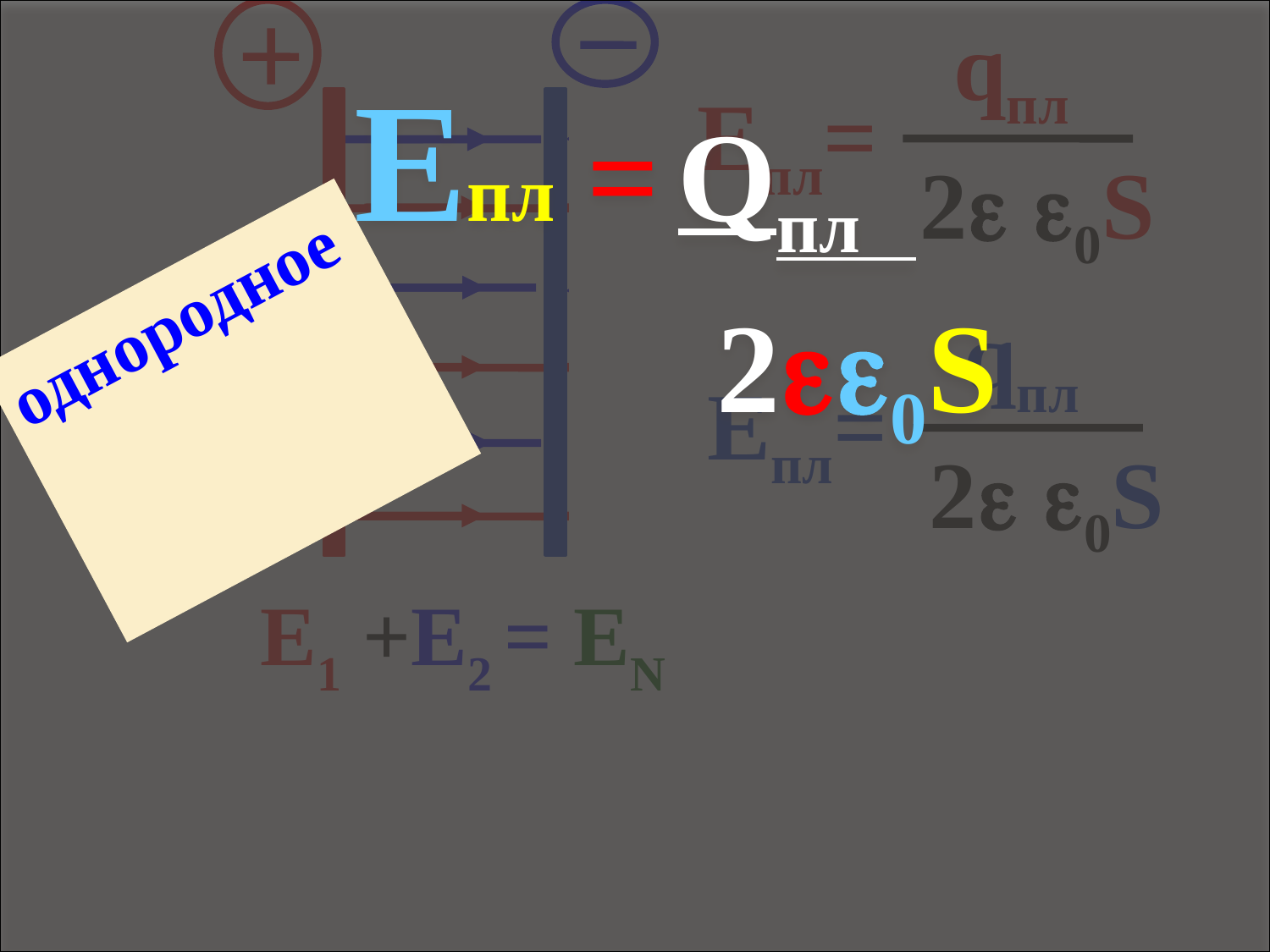

Eпл = Qпл
              2εε0S

  qпл
 2ε ε0S

Епл=

однородное

  qпл
 2ε ε0S

Епл=

Е1 +E2 = ЕN